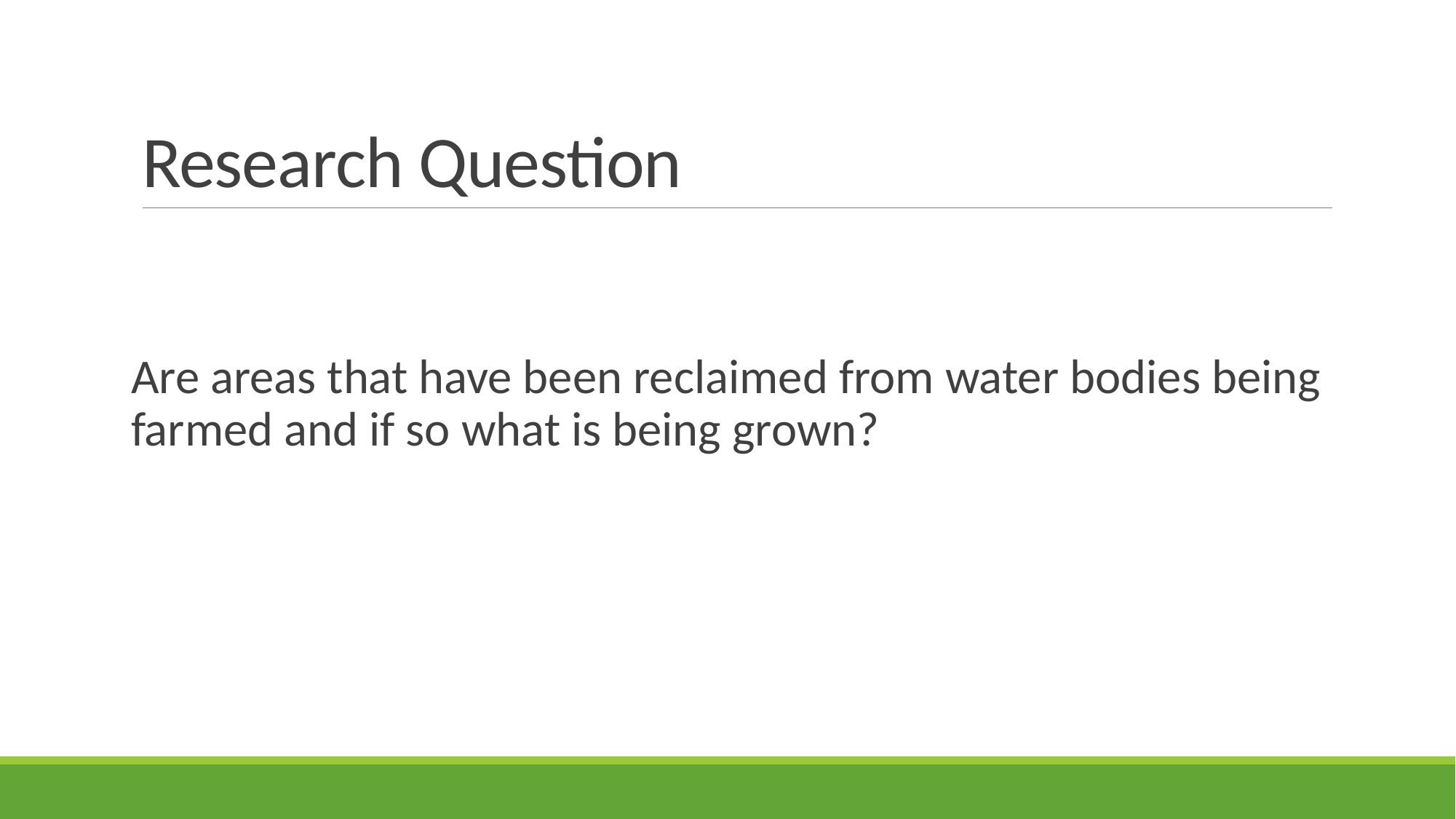

# Research Question

Are areas that have been reclaimed from water bodies being farmed and if so what is being grown?